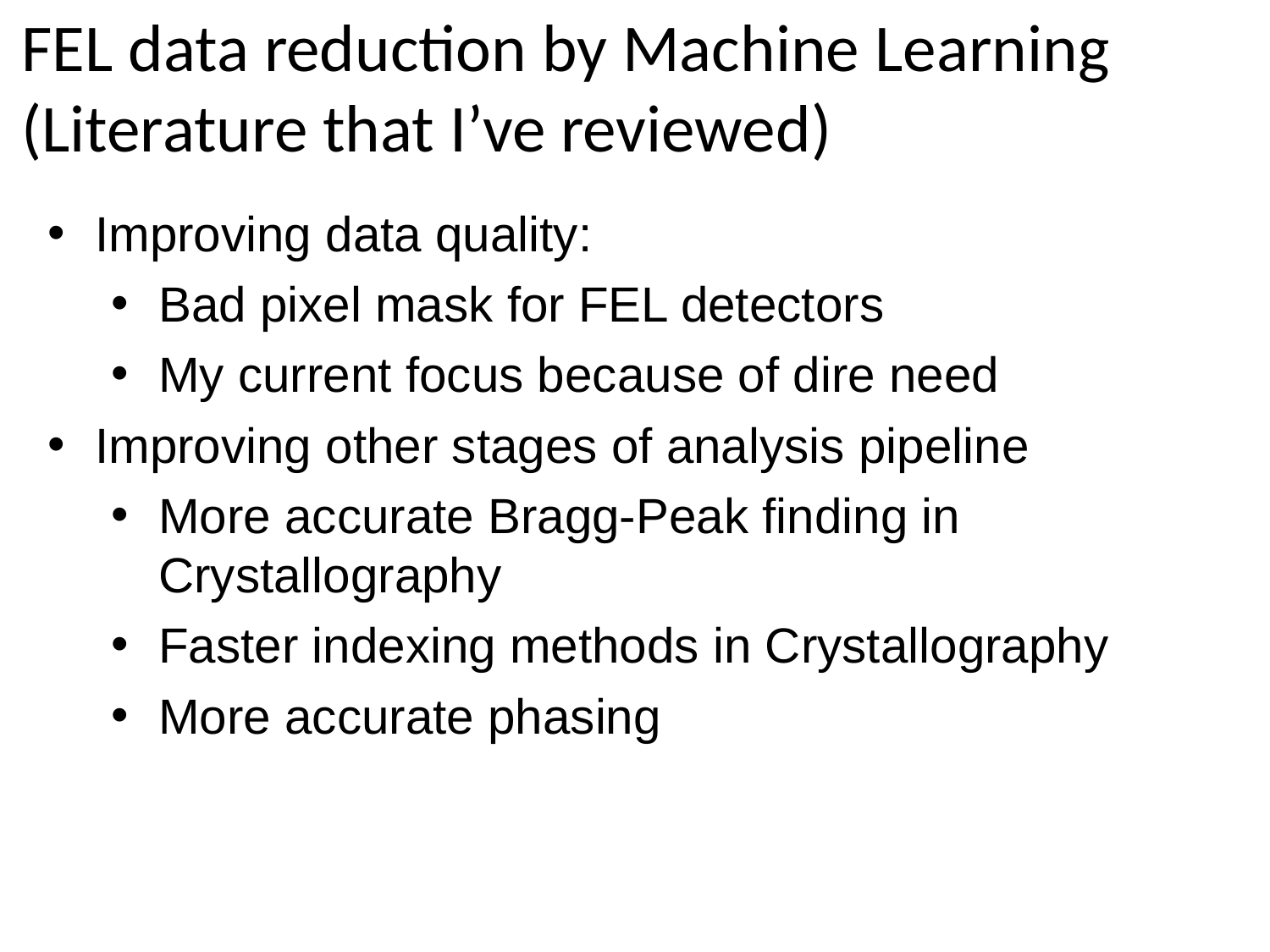

FEL data reduction by Machine Learning
(Literature that I’ve reviewed)
Improving data quality:
Bad pixel mask for FEL detectors
My current focus because of dire need
Improving other stages of analysis pipeline
More accurate Bragg-Peak finding in Crystallography
Faster indexing methods in Crystallography
More accurate phasing